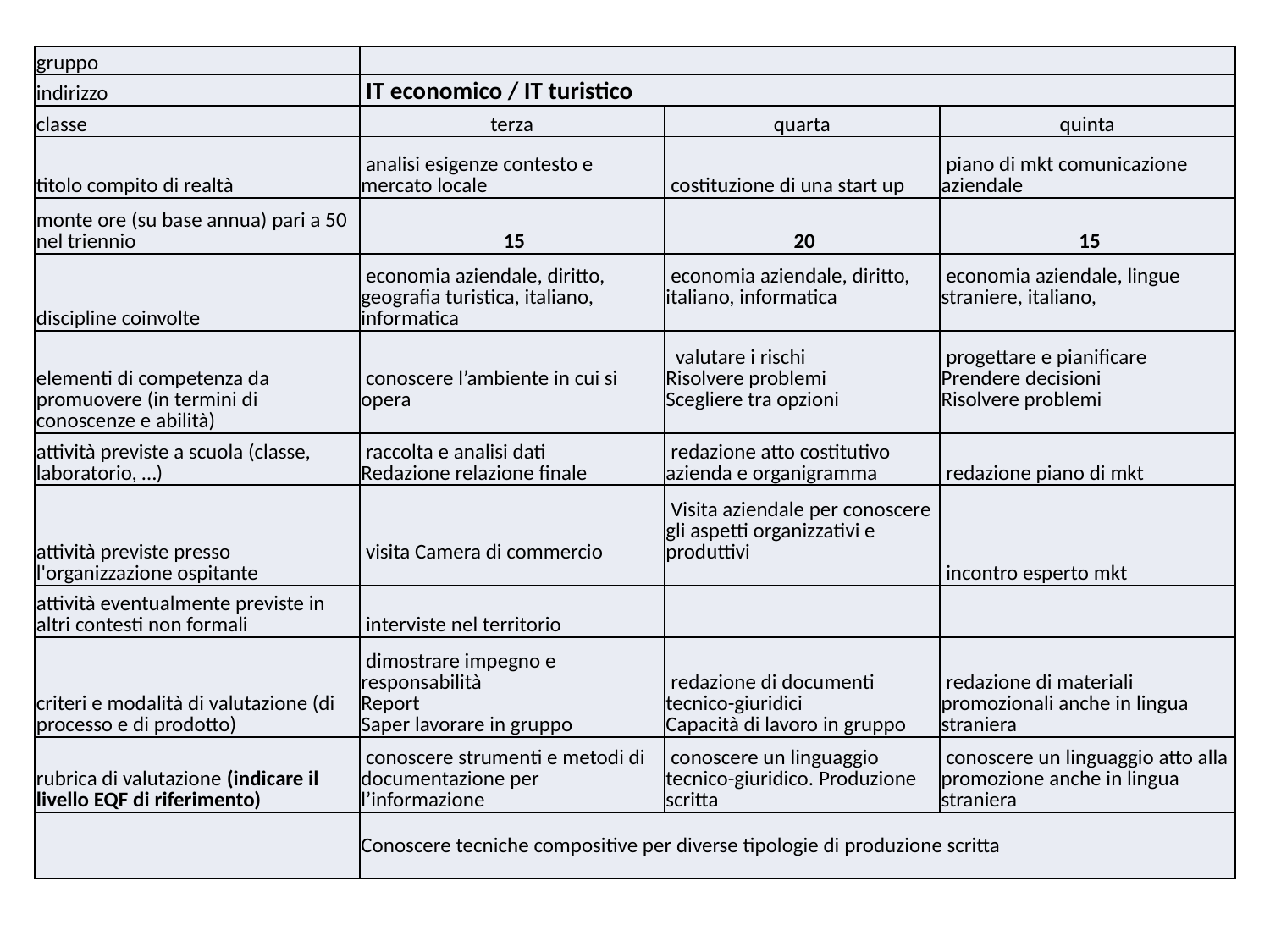

| gruppo |  |  |  |
| --- | --- | --- | --- |
| indirizzo | IT economico / IT turistico |  |  |
| classe | terza | quarta | quinta |
| titolo compito di realtà | analisi esigenze contesto e mercato locale | costituzione di una start up | piano di mkt comunicazione aziendale |
| monte ore (su base annua) pari a 50 nel triennio | 15 | 20 | 15 |
| discipline coinvolte | economia aziendale, diritto, geografia turistica, italiano, informatica | economia aziendale, diritto, italiano, informatica | economia aziendale, lingue straniere, italiano, |
| elementi di competenza da promuovere (in termini di conoscenze e abilità) | conoscere l’ambiente in cui si opera | valutare i rischi Risolvere problemi Scegliere tra opzioni | progettare e pianificare Prendere decisioni Risolvere problemi |
| attività previste a scuola (classe, laboratorio, …) | raccolta e analisi dati Redazione relazione finale | redazione atto costitutivo azienda e organigramma | redazione piano di mkt |
| attività previste presso l'organizzazione ospitante | visita Camera di commercio | Visita aziendale per conoscere gli aspetti organizzativi e produttivi | incontro esperto mkt |
| attività eventualmente previste in altri contesti non formali | interviste nel territorio |  |  |
| criteri e modalità di valutazione (di processo e di prodotto) | dimostrare impegno e responsabilità Report Saper lavorare in gruppo | redazione di documenti tecnico-giuridici Capacità di lavoro in gruppo | redazione di materiali promozionali anche in lingua straniera |
| rubrica di valutazione (indicare il livello EQF di riferimento) | conoscere strumenti e metodi di documentazione per l’informazione | conoscere un linguaggio tecnico-giuridico. Produzione scritta | conoscere un linguaggio atto alla promozione anche in lingua straniera |
|  | Conoscere tecniche compositive per diverse tipologie di produzione scritta |  |  |